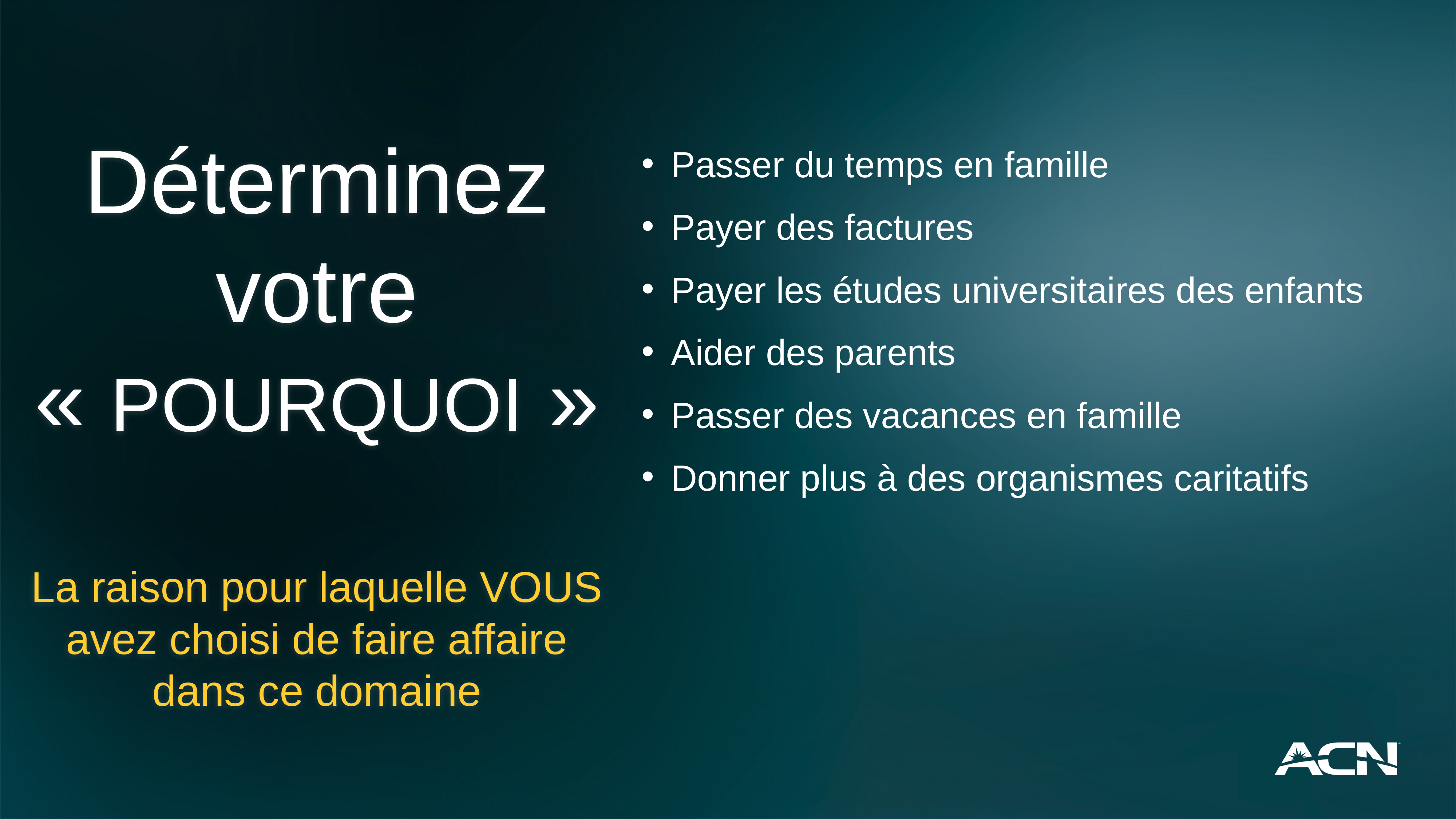

Déterminez votre « POURQUOI »
La raison pour laquelle VOUS avez choisi de faire affaire dans ce domaine
Passer du temps en famille
Payer des factures
Payer les études universitaires des enfants
Aider des parents
Passer des vacances en famille
Donner plus à des organismes caritatifs